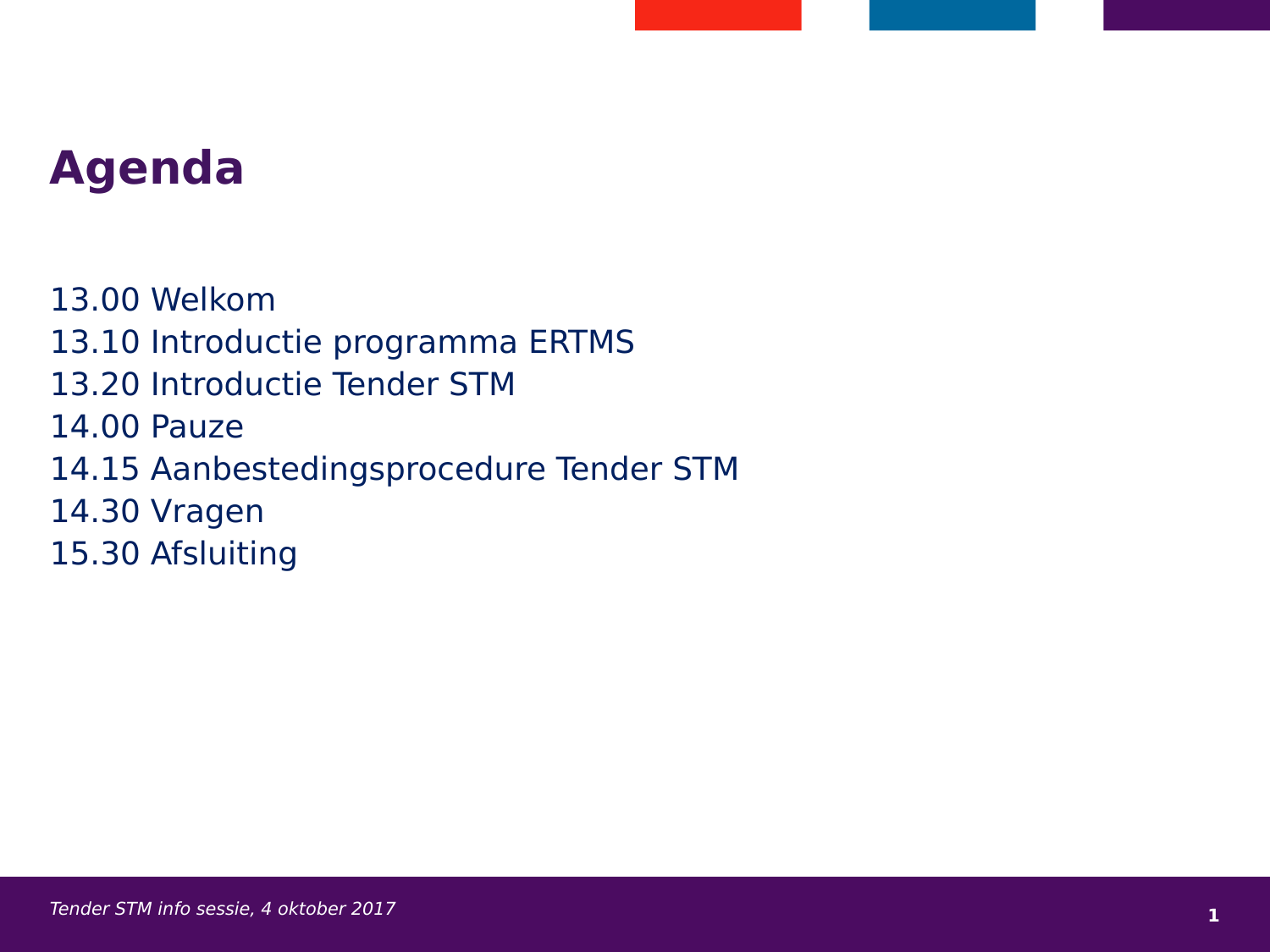

# Agenda
13.00 Welkom
13.10 Introductie programma ERTMS
13.20 Introductie Tender STM
14.00 Pauze
14.15 Aanbestedingsprocedure Tender STM
14.30 Vragen
15.30 Afsluiting

Tender STM info sessie, 4 oktober 2017
1